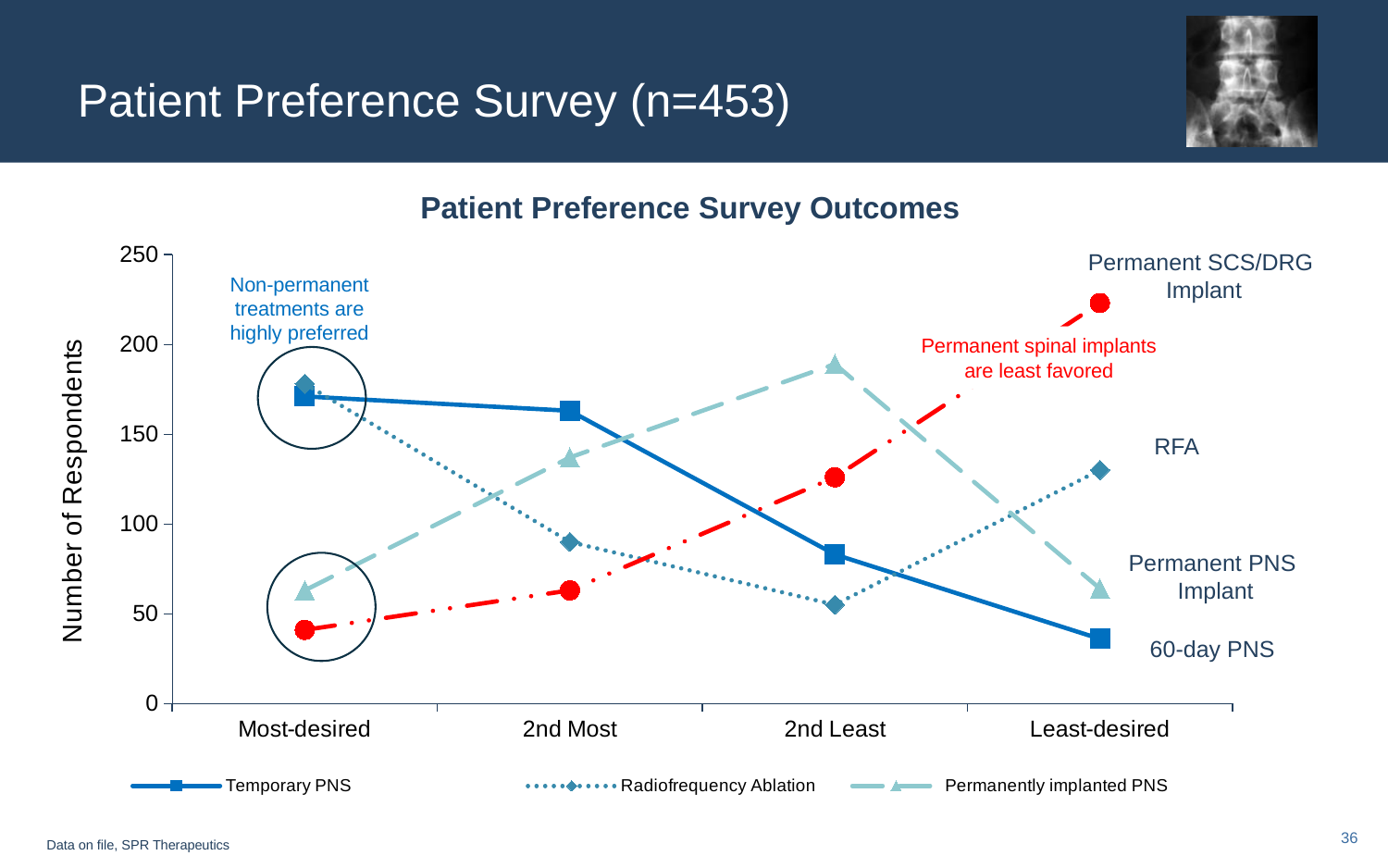

Patient Preference Survey (n=453)
# Patient Preference Survey Outcomes
Permanent SCS/DRG
Implant

### Chart

| Category | Temporary PNS | Radiofrequency Ablation | Permanently implanted PNS | Permanently implanted SCS/DRG |
|---|---|---|---|---|
| Most-desired | 171.0 | 178.0 | 63.0 | 41.0 |
| 2nd Most | 163.0 | 90.0 | 137.0 | 63.0 |
| 2nd Least | 83.0 | 55.0 | 189.0 | 126.0 |
| Least-desired | 36.0 | 130.0 | 64.0 | 223.0 |
Non-permanent treatments are highly preferred

Permanent spinal implants are least favored
RFA
Permanent PNS
Implant
60-day PNS
36
Data on file, SPR Therapeutics